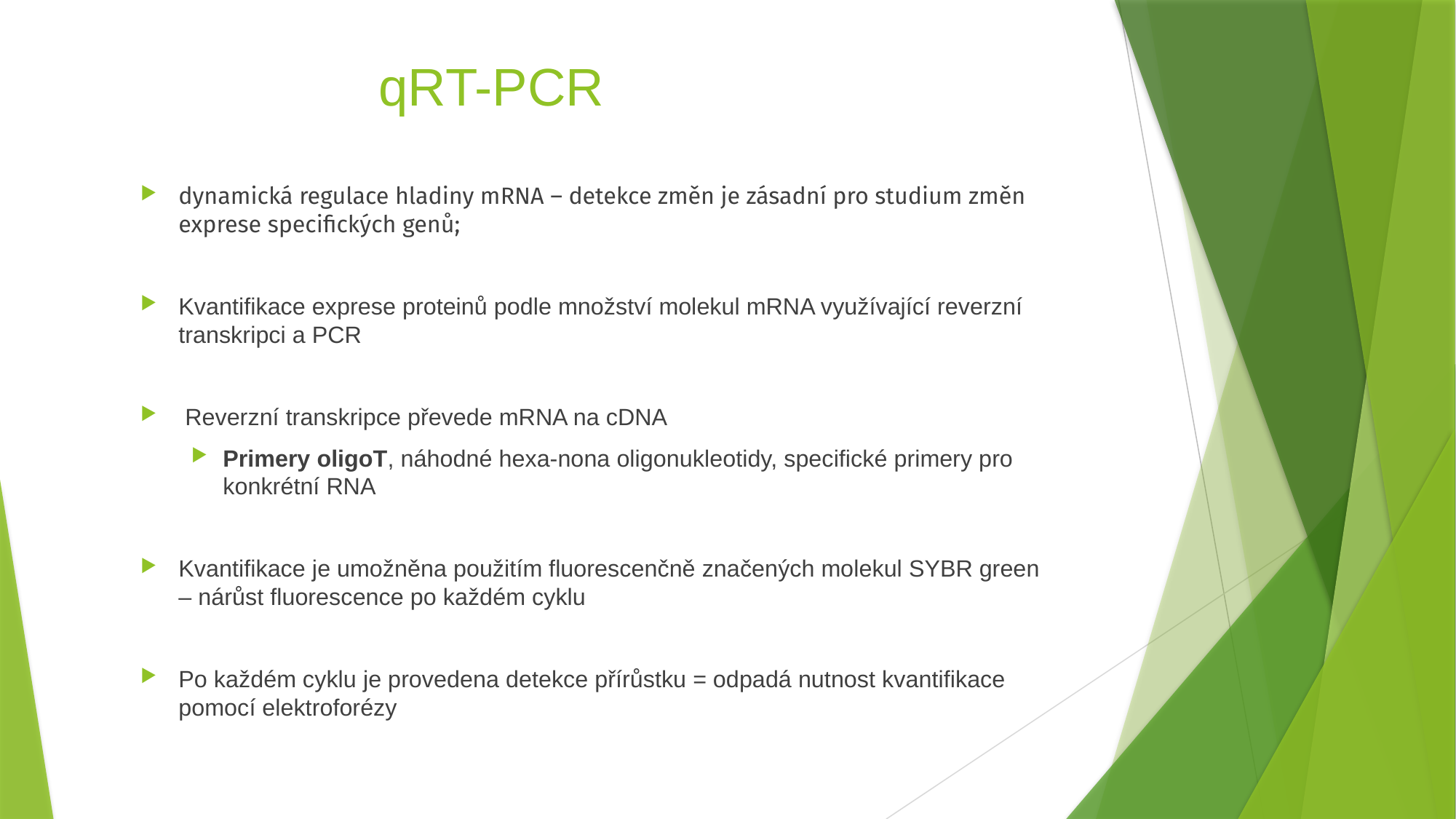

# qRT-PCR
dynamická regulace hladiny mRNA – detekce změn je zásadní pro studium změn exprese specifických genů;

Kvantifikace exprese proteinů podle množství molekul mRNA využívající reverzní transkripci a PCR

 Reverzní transkripce převede mRNA na cDNA
Primery oligoT, náhodné hexa-nona oligonukleotidy, specifické primery pro konkrétní RNA

Kvantifikace je umožněna použitím fluorescenčně značených molekul SYBR green – nárůst fluorescence po každém cyklu

Po každém cyklu je provedena detekce přírůstku = odpadá nutnost kvantifikace pomocí elektroforézy